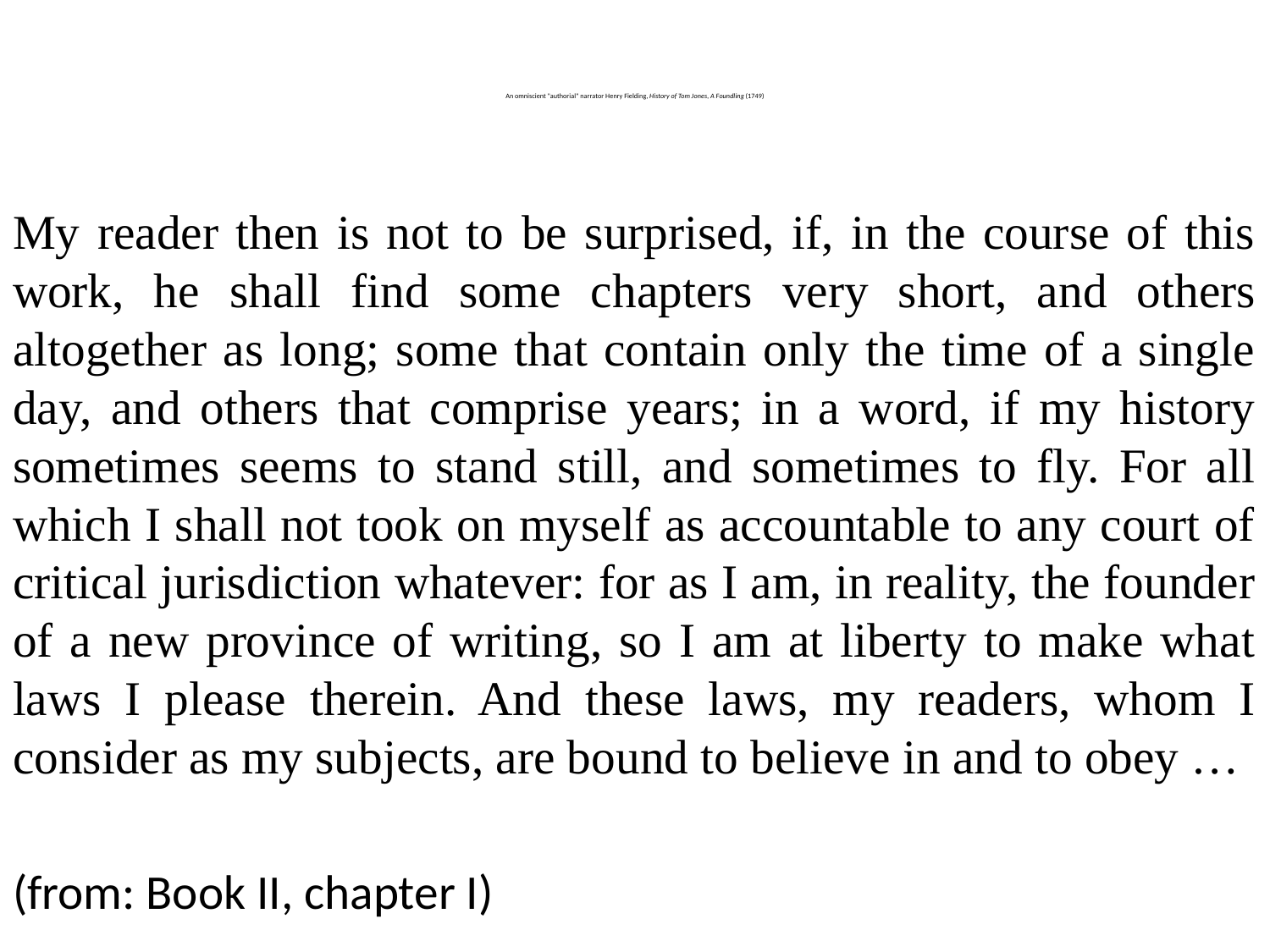

# An omniscient "authorial" narrator Henry Fielding, History of Tom Jones, A Foundling (1749)

My reader then is not to be surprised, if, in the course of this work, he shall find some chapters very short, and others altogether as long; some that contain only the time of a single day, and others that comprise years; in a word, if my history sometimes seems to stand still, and sometimes to fly. For all which I shall not took on myself as accountable to any court of critical jurisdiction whatever: for as I am, in reality, the founder of a new province of writing, so I am at liberty to make what laws I please therein. And these laws, my readers, whom I consider as my subjects, are bound to believe in and to obey …

(from: Book II, chapter I)